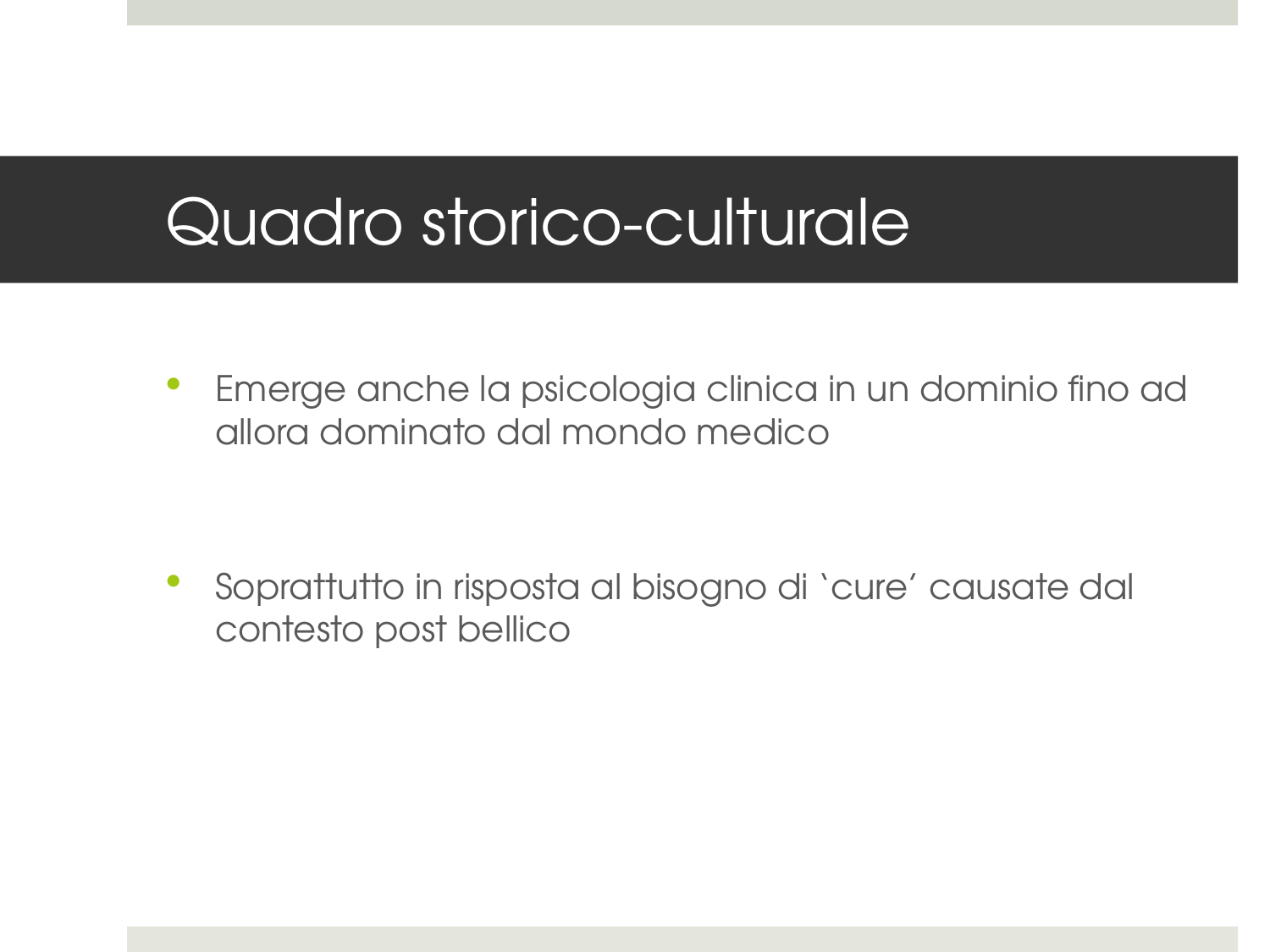

# Quadro storico-culturale
Emerge anche la psicologia clinica in un dominio fino ad allora dominato dal mondo medico

Soprattutto in risposta al bisogno di ‘cure’ causate dal contesto post bellico